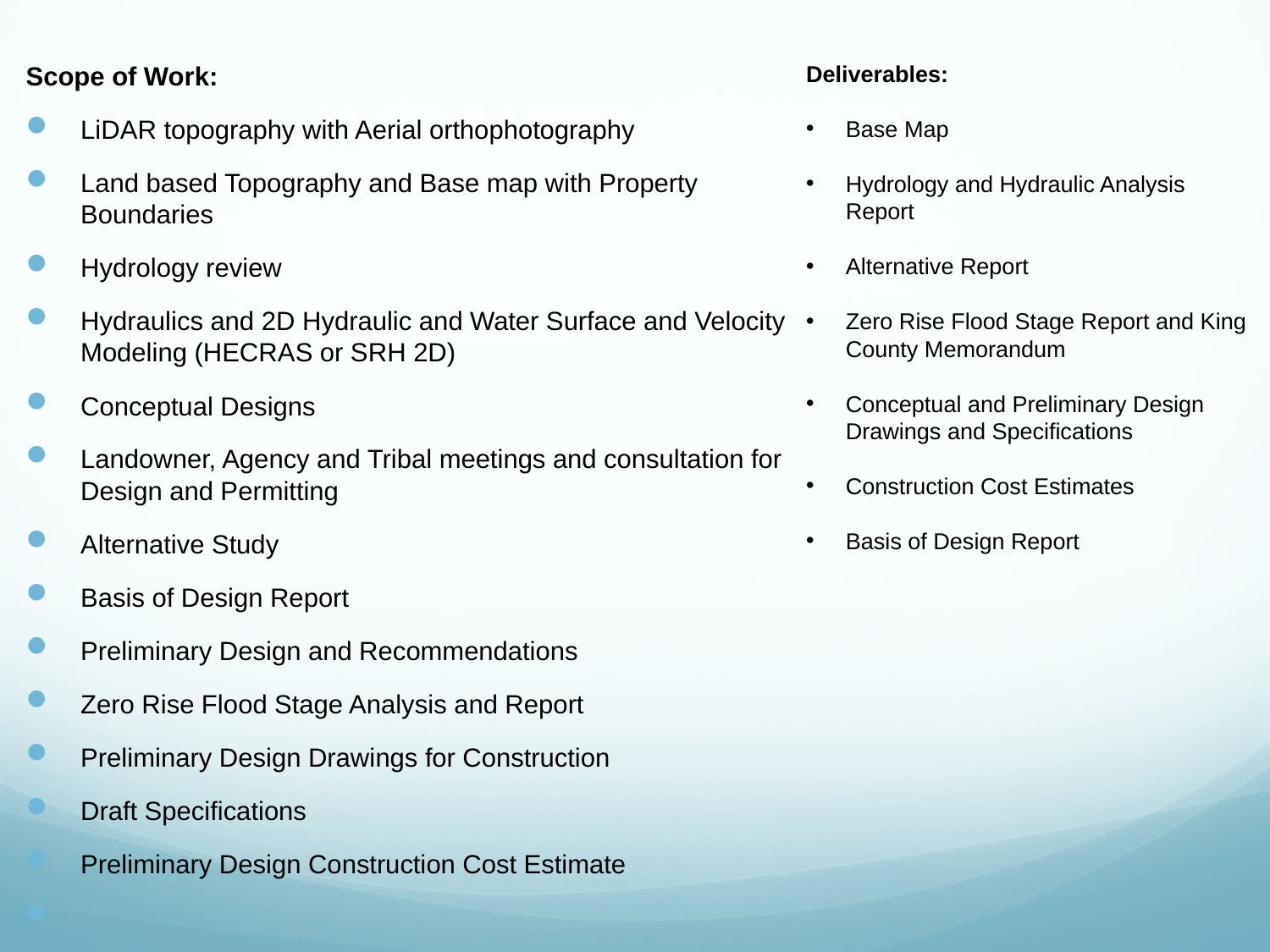

Scope of Work:
LiDAR topography with Aerial orthophotography
Land based Topography and Base map with Property Boundaries
Hydrology review
Hydraulics and 2D Hydraulic and Water Surface and Velocity Modeling (HECRAS or SRH 2D)
Conceptual Designs
Landowner, Agency and Tribal meetings and consultation for Design and Permitting
Alternative Study
Basis of Design Report
Preliminary Design and Recommendations
Zero Rise Flood Stage Analysis and Report
Preliminary Design Drawings for Construction
Draft Specifications
Preliminary Design Construction Cost Estimate

Deliverables:

Base Map

Hydrology and Hydraulic Analysis Report

Alternative Report

Zero Rise Flood Stage Report and King County Memorandum

Conceptual and Preliminary Design Drawings and Specifications

Construction Cost Estimates

Basis of Design Report